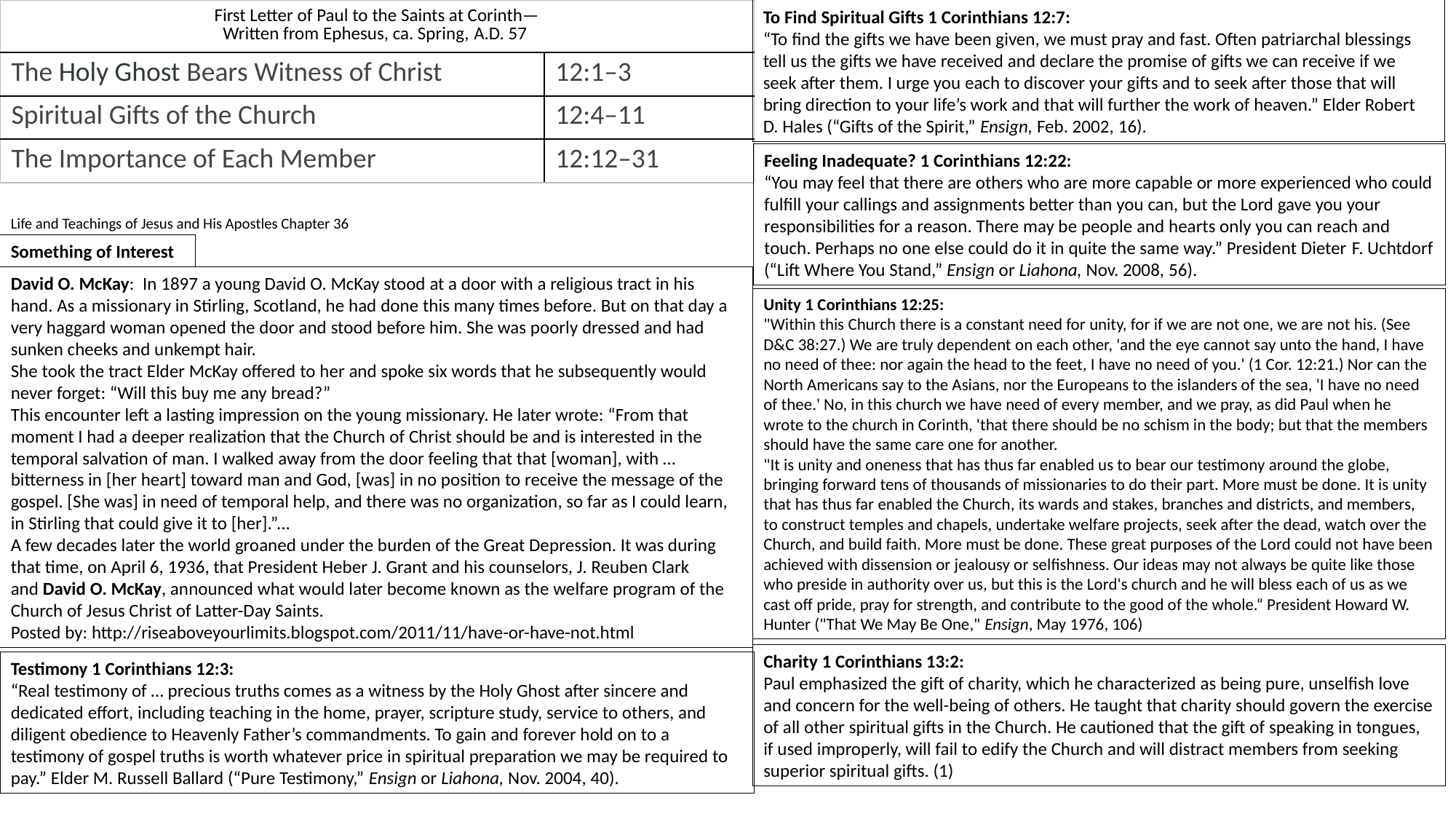

| First Letter of Paul to the Saints at Corinth— Written from Ephesus, ca. Spring, A.D. 57 |  |
| --- | --- |
| The Holy Ghost Bears Witness of Christ | 12:1–3 |
| Spiritual Gifts of the Church | 12:4–11 |
| The Importance of Each Member | 12:12–31 |
To Find Spiritual Gifts 1 Corinthians 12:7:
“To find the gifts we have been given, we must pray and fast. Often patriarchal blessings tell us the gifts we have received and declare the promise of gifts we can receive if we seek after them. I urge you each to discover your gifts and to seek after those that will bring direction to your life’s work and that will further the work of heaven.” Elder Robert D. Hales (“Gifts of the Spirit,” Ensign, Feb. 2002, 16).
Feeling Inadequate? 1 Corinthians 12:22:
“You may feel that there are others who are more capable or more experienced who could fulfill your callings and assignments better than you can, but the Lord gave you your responsibilities for a reason. There may be people and hearts only you can reach and touch. Perhaps no one else could do it in quite the same way.” President Dieter F. Uchtdorf (“Lift Where You Stand,” Ensign or Liahona, Nov. 2008, 56).
Life and Teachings of Jesus and His Apostles Chapter 36
Something of Interest
David O. McKay:  In 1897 a young David O. McKay stood at a door with a religious tract in his hand. As a missionary in Stirling, Scotland, he had done this many times before. But on that day a very haggard woman opened the door and stood before him. She was poorly dressed and had sunken cheeks and unkempt hair.
She took the tract Elder McKay offered to her and spoke six words that he subsequently would never forget: “Will this buy me any bread?”
This encounter left a lasting impression on the young missionary. He later wrote: “From that moment I had a deeper realization that the Church of Christ should be and is interested in the temporal salvation of man. I walked away from the door feeling that that [woman], with … bitterness in [her heart] toward man and God, [was] in no position to receive the message of the gospel. [She was] in need of temporal help, and there was no organization, so far as I could learn, in Stirling that could give it to [her].”...
A few decades later the world groaned under the burden of the Great Depression. It was during that time, on April 6, 1936, that President Heber J. Grant and his counselors, J. Reuben Clark and David O. McKay, announced what would later become known as the welfare program of the Church of Jesus Christ of Latter-Day Saints.
Posted by: http://riseaboveyourlimits.blogspot.com/2011/11/have-or-have-not.html
Unity 1 Corinthians 12:25:
"Within this Church there is a constant need for unity, for if we are not one, we are not his. (See D&C 38:27.) We are truly dependent on each other, 'and the eye cannot say unto the hand, I have no need of thee: nor again the head to the feet, I have no need of you.' (1 Cor. 12:21.) Nor can the North Americans say to the Asians, nor the Europeans to the islanders of the sea, 'I have no need of thee.' No, in this church we have need of every member, and we pray, as did Paul when he wrote to the church in Corinth, 'that there should be no schism in the body; but that the members should have the same care one for another.
"It is unity and oneness that has thus far enabled us to bear our testimony around the globe, bringing forward tens of thousands of missionaries to do their part. More must be done. It is unity that has thus far enabled the Church, its wards and stakes, branches and districts, and members, to construct temples and chapels, undertake welfare projects, seek after the dead, watch over the Church, and build faith. More must be done. These great purposes of the Lord could not have been achieved with dissension or jealousy or selfishness. Our ideas may not always be quite like those who preside in authority over us, but this is the Lord's church and he will bless each of us as we cast off pride, pray for strength, and contribute to the good of the whole.“ President Howard W. Hunter ("That We May Be One," Ensign, May 1976, 106)
Charity 1 Corinthians 13:2:
Paul emphasized the gift of charity, which he characterized as being pure, unselfish love and concern for the well-being of others. He taught that charity should govern the exercise of all other spiritual gifts in the Church. He cautioned that the gift of speaking in tongues, if used improperly, will fail to edify the Church and will distract members from seeking superior spiritual gifts. (1)
Testimony 1 Corinthians 12:3:
“Real testimony of … precious truths comes as a witness by the Holy Ghost after sincere and dedicated effort, including teaching in the home, prayer, scripture study, service to others, and diligent obedience to Heavenly Father’s commandments. To gain and forever hold on to a testimony of gospel truths is worth whatever price in spiritual preparation we may be required to pay.” Elder M. Russell Ballard (“Pure Testimony,” Ensign or Liahona, Nov. 2004, 40).